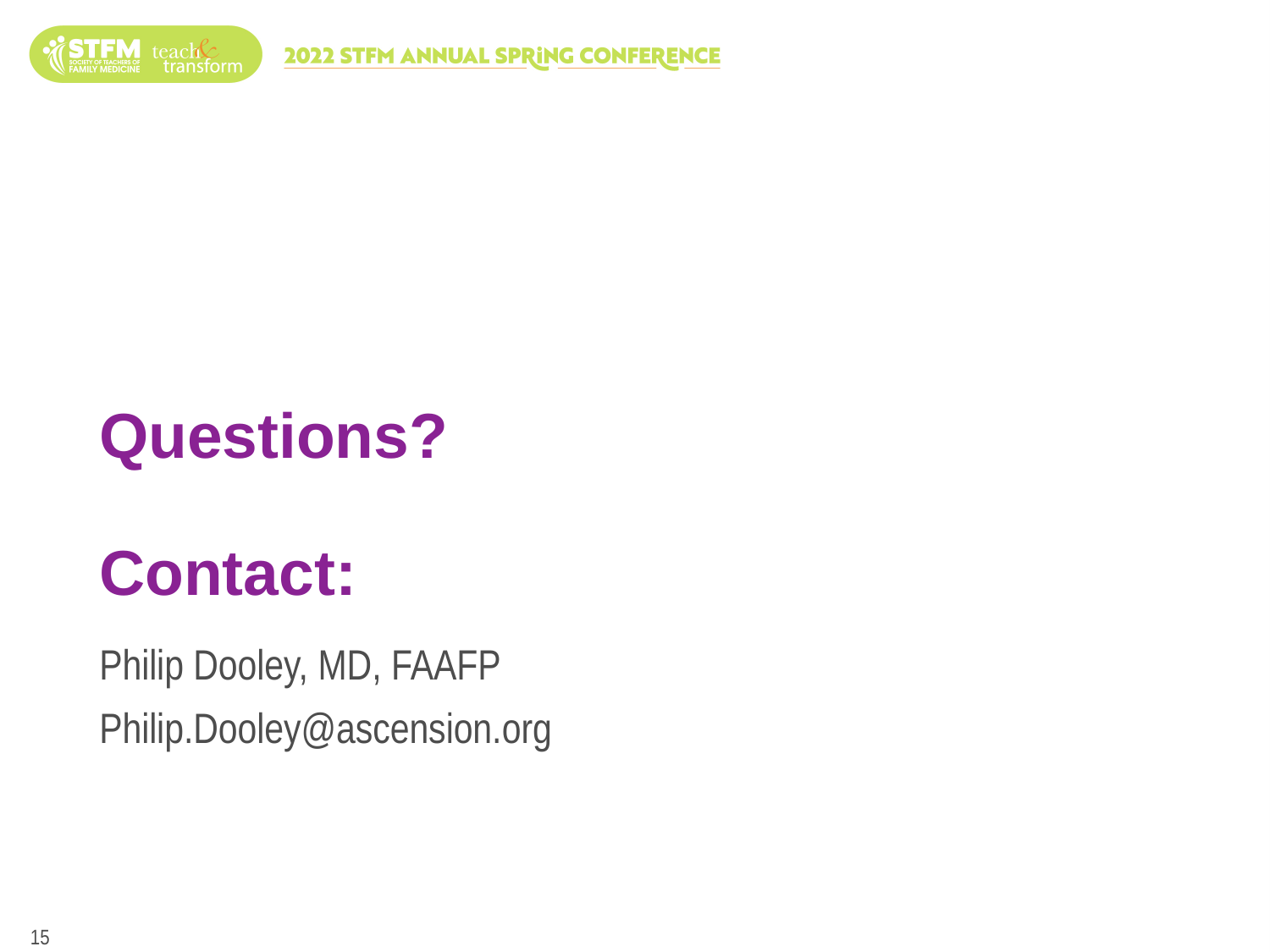

# Questions? Contact:
Philip Dooley, MD, FAAFP
Philip.Dooley@ascension.org
15